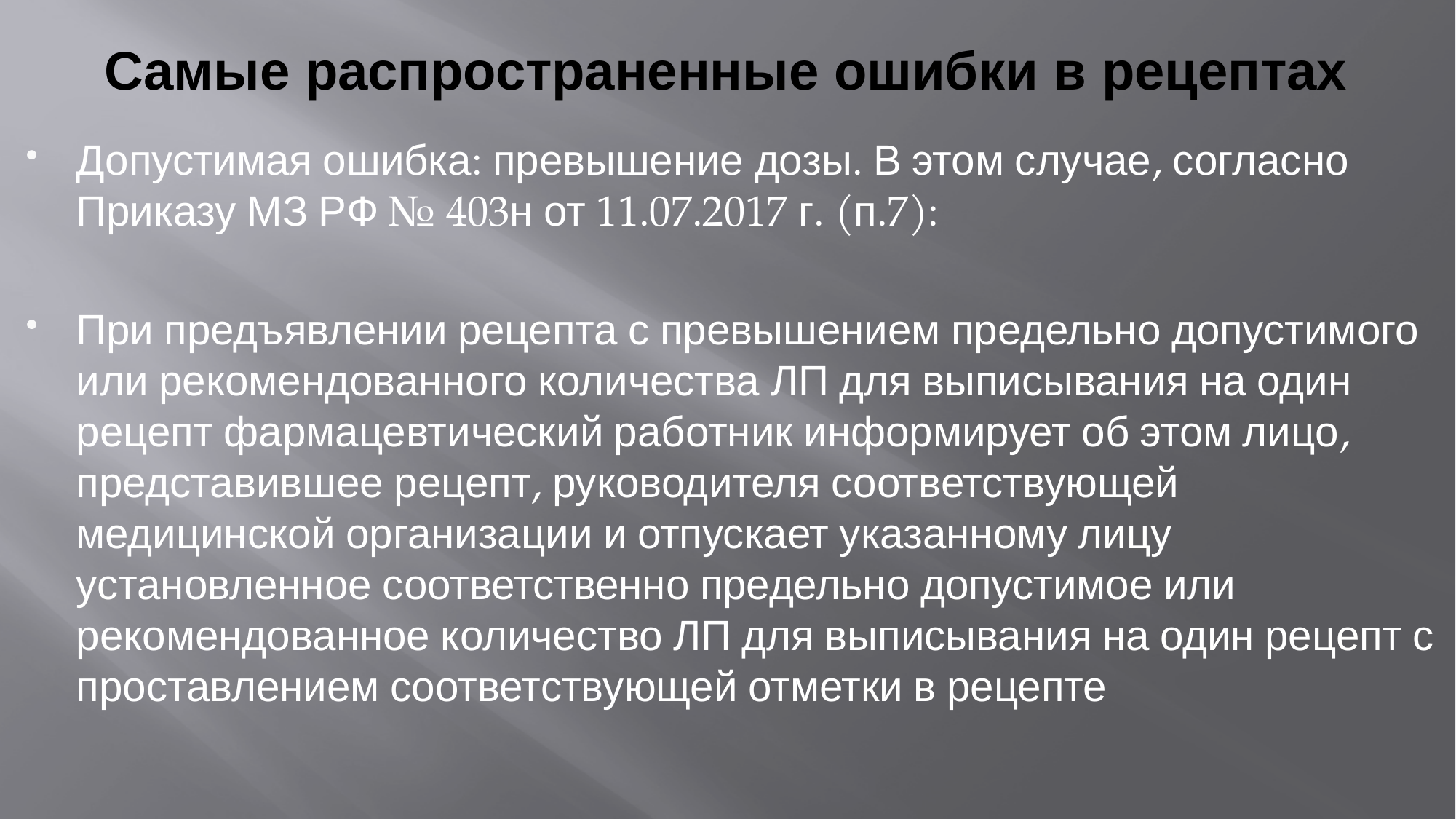

# Самые распространенные ошибки в рецептах
Допустимая ошибка: превышение дозы. В этом случае, согласно Приказу МЗ РФ № 403н от 11.07.2017 г. (п.7):

При предъявлении рецепта с превышением предельно допустимого или рекомендованного количества ЛП для выписывания на один рецепт фармацевтический работник информирует об этом лицо, представившее рецепт, руководителя соответствующей медицинской организации и отпускает указанному лицу установленное соответственно предельно допустимое или рекомендованное количество ЛП для выписывания на один рецепт с проставлением соответствующей отметки в рецепте